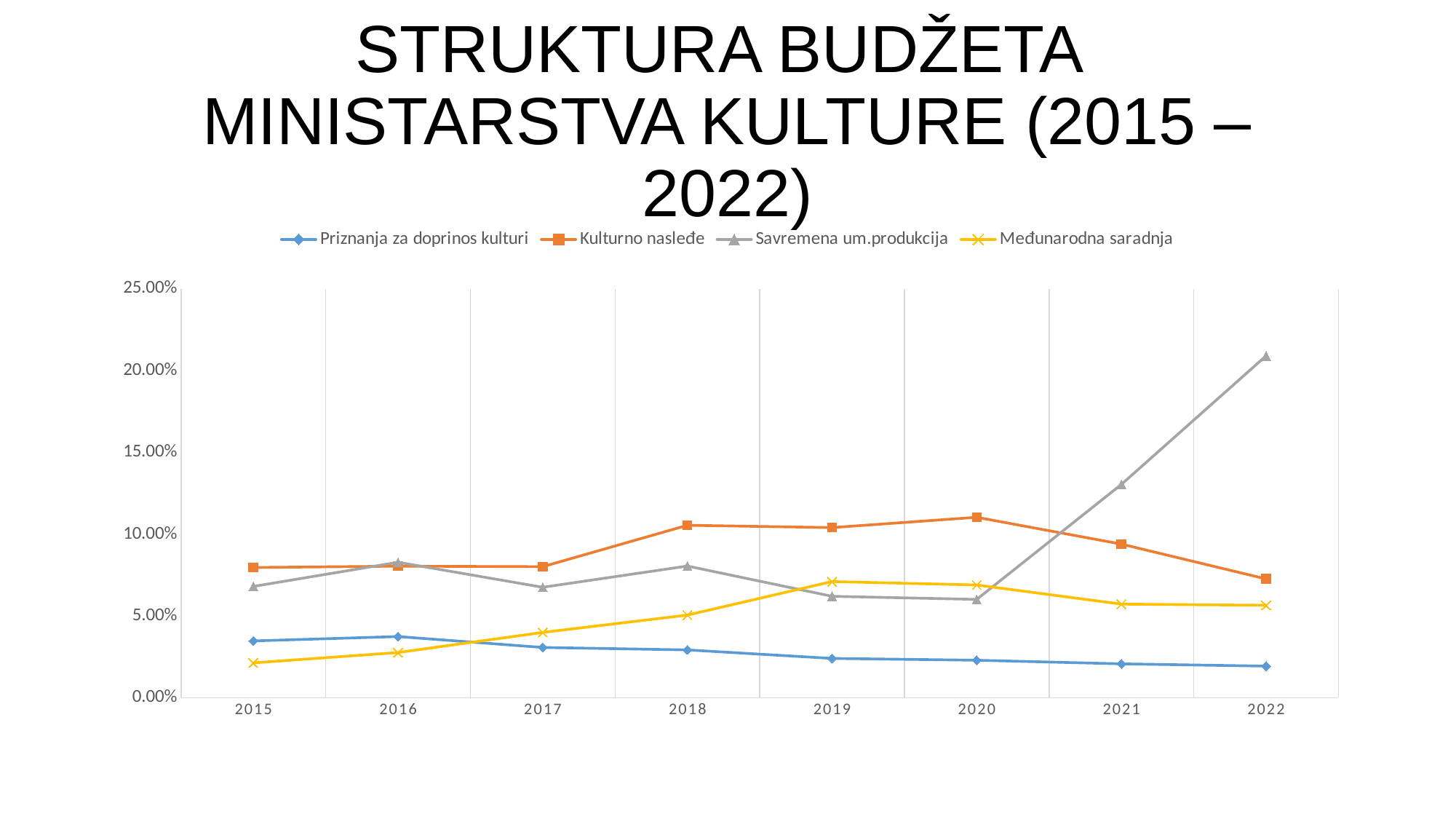

# STRUKTURA BUDŽETA MINISTARSTVA KULTURE (2015 – 2022)

### Chart

| Category | Priznanja za doprinos kulturi | Kulturno nasleđe | Savremena um.produkcija | Međunarodna saradnja |
|---|---|---|---|---|
| 2015 | 0.0347 | 0.0796 | 0.068 | 0.0213 |
| 2016 | 0.0374 | 0.0804 | 0.0828 | 0.0276 |
| 2017 | 0.0307 | 0.0801 | 0.0675 | 0.0399 |
| 2018 | 0.0292 | 0.1054 | 0.0805 | 0.0505 |
| 2019 | 0.024 | 0.104 | 0.062 | 0.071 |
| 2020 | 0.0229 | 0.1103 | 0.0601 | 0.0689 |
| 2021 | 0.0207 | 0.0939 | 0.1304 | 0.0572 |
| 2022 | 0.0193 | 0.0726 | 0.209 | 0.0565 |